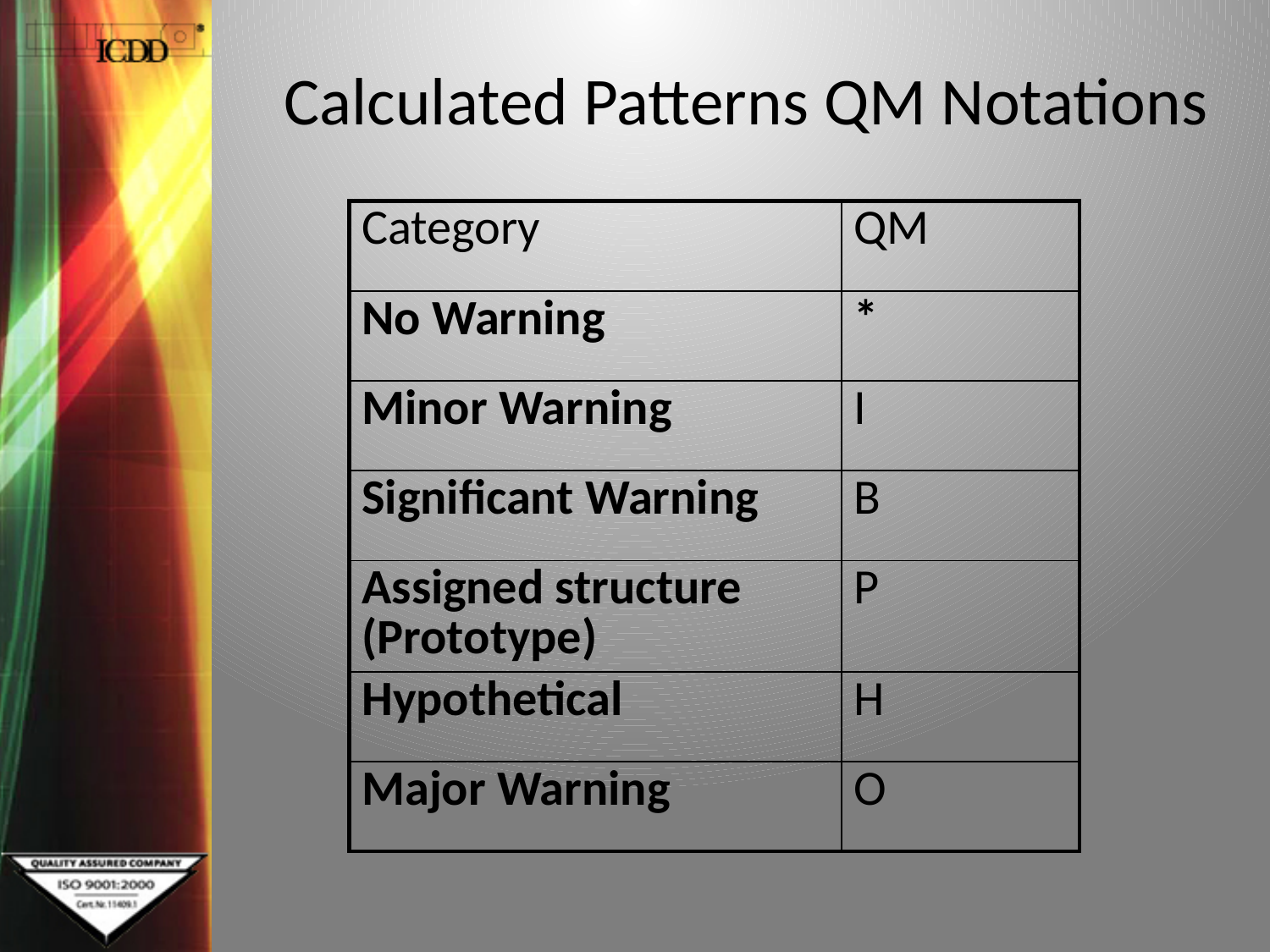

# Calculated Patterns QM Notations
| Category | QM |
| --- | --- |
| No Warning | \* |
| Minor Warning | I |
| Significant Warning | B |
| Assigned structure (Prototype) | P |
| Hypothetical | H |
| Major Warning | O |